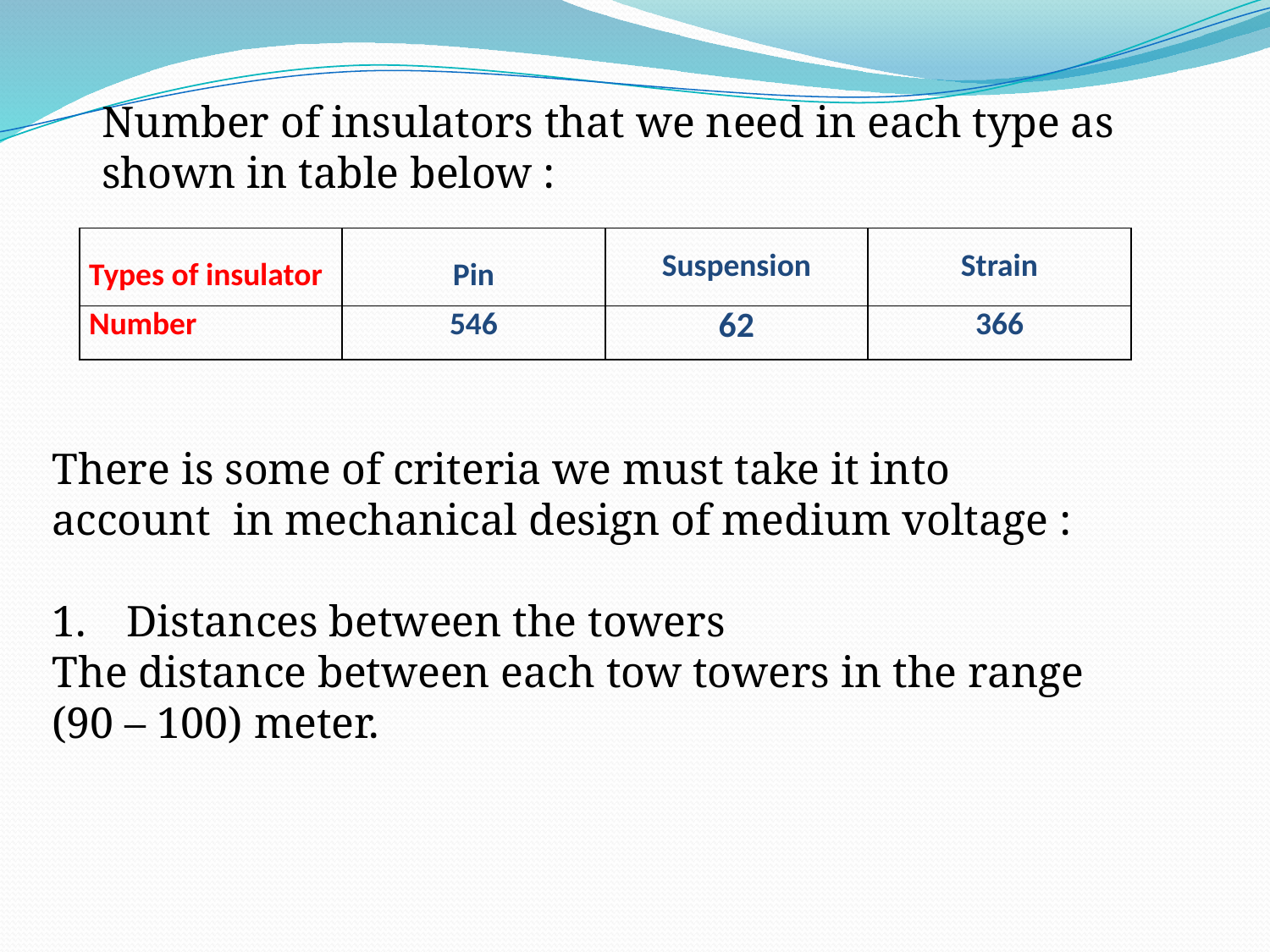

Number of insulators that we need in each type as shown in table below :
| Types of insulator | Pin | Suspension | Strain |
| --- | --- | --- | --- |
| Number | 546 | 62 | 366 |
There is some of criteria we must take it into account  in mechanical design of medium voltage :

 Distances between the towers
The distance between each tow towers in the range (90 – 100) meter.